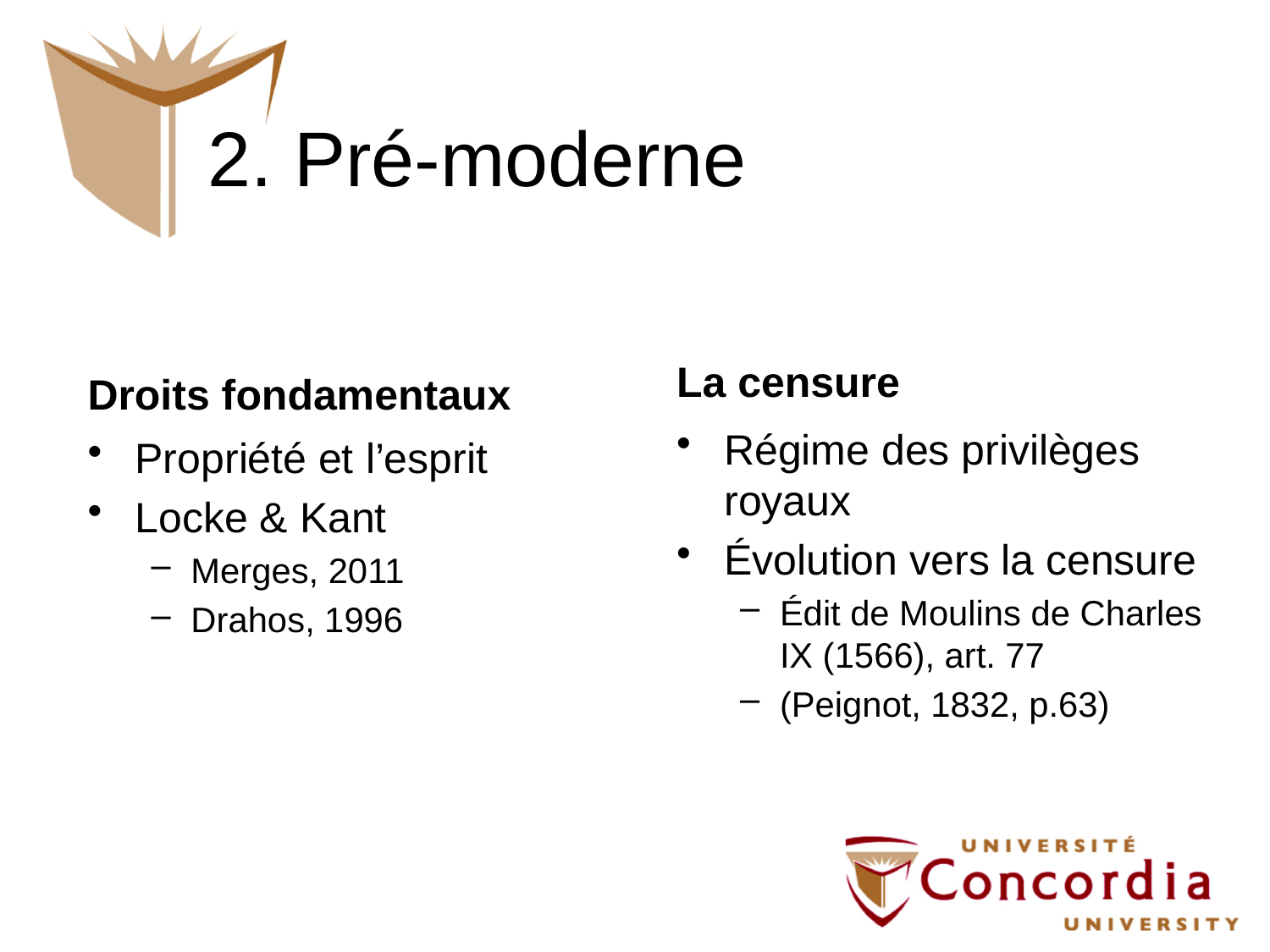

# 2. Pré-moderne
La censure
Droits fondamentaux
Régime des privilèges royaux
Évolution vers la censure
Édit de Moulins de Charles IX (1566), art. 77
(Peignot, 1832, p.63)
Propriété et l’esprit
Locke & Kant
Merges, 2011
Drahos, 1996